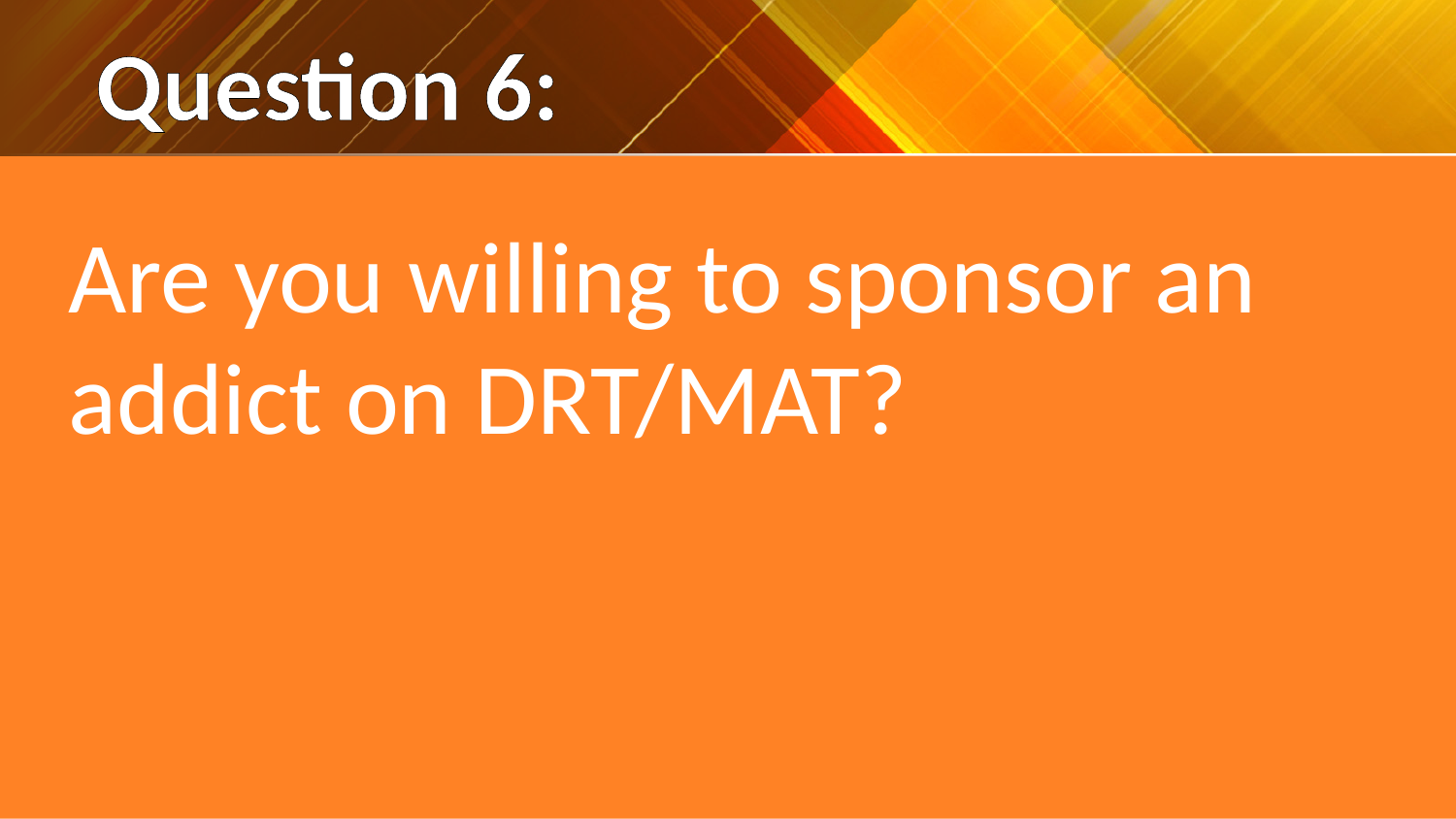

# Question 6:
Are you willing to sponsor an addict on DRT/MAT?